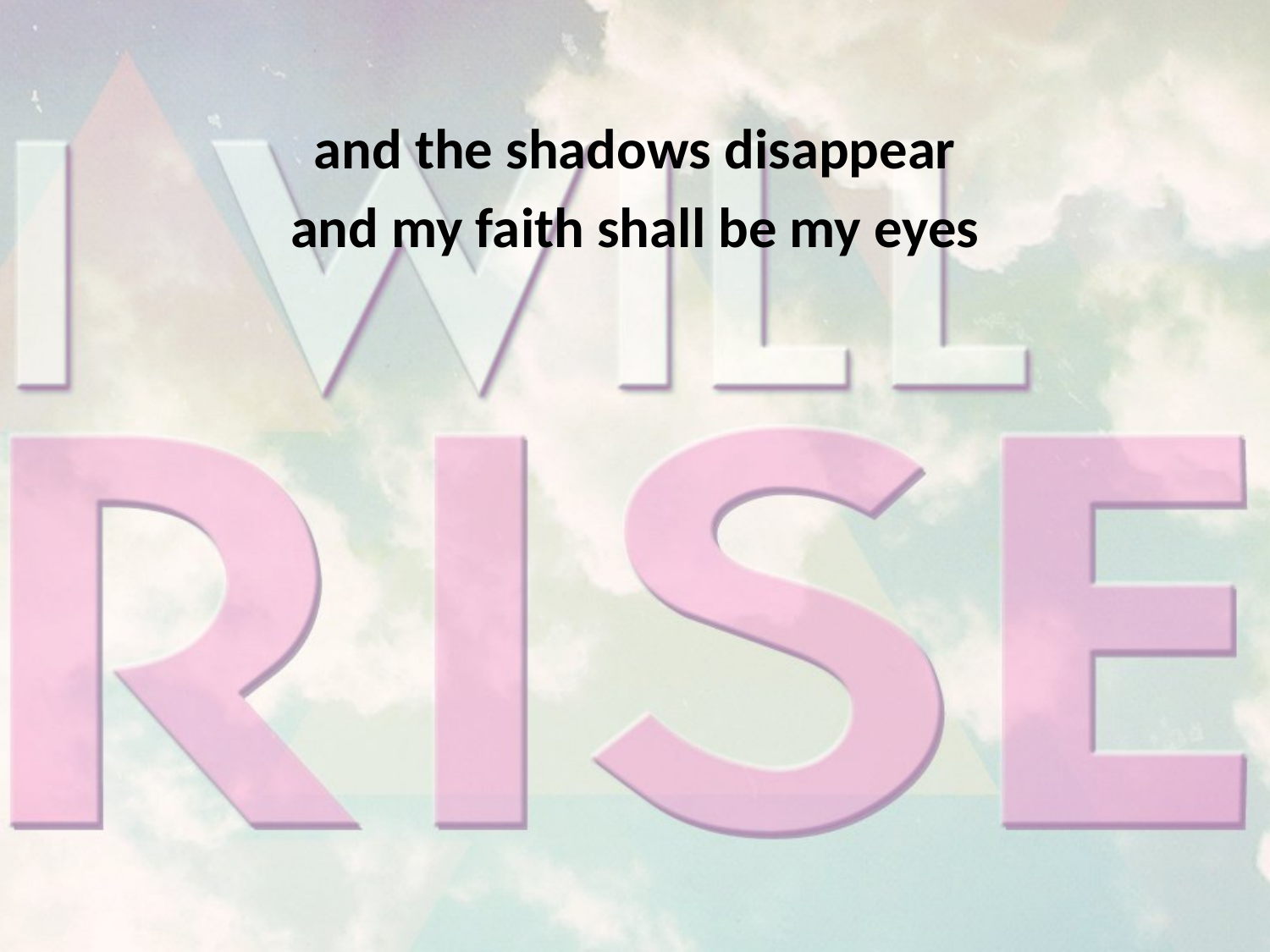

and the shadows disappear
and my faith shall be my eyes